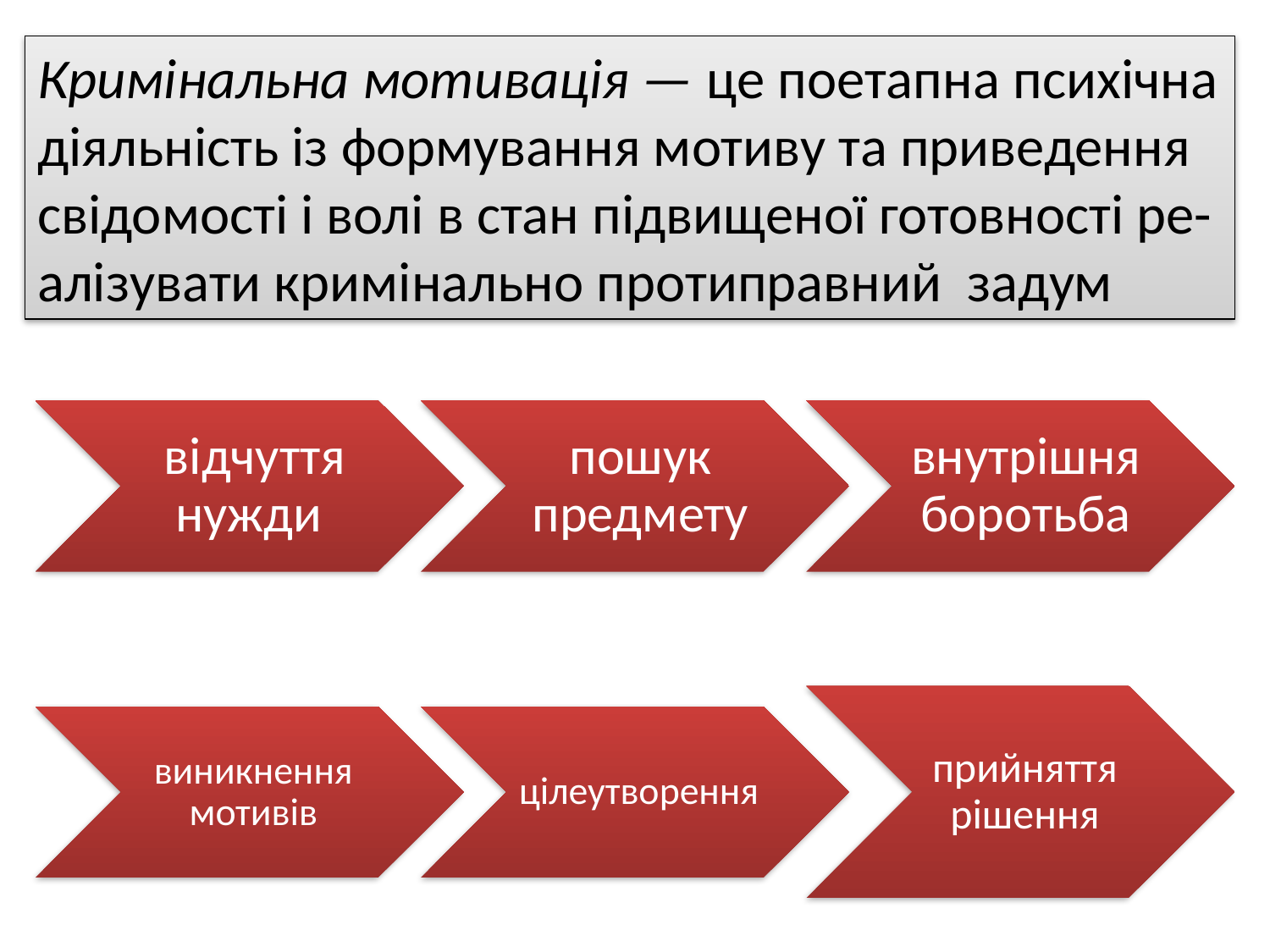

Кримінальна мотивація — це поетапна психічна діяльність із формування мотиву та приведення свідомості і волі в стан підвищеної готовності ре-алізувати кримінально протиправний  задум
відчуття нужди
пошук предмету
внутрішня боротьба
виникнення мотивів
цілеутворення
прийняття рішення